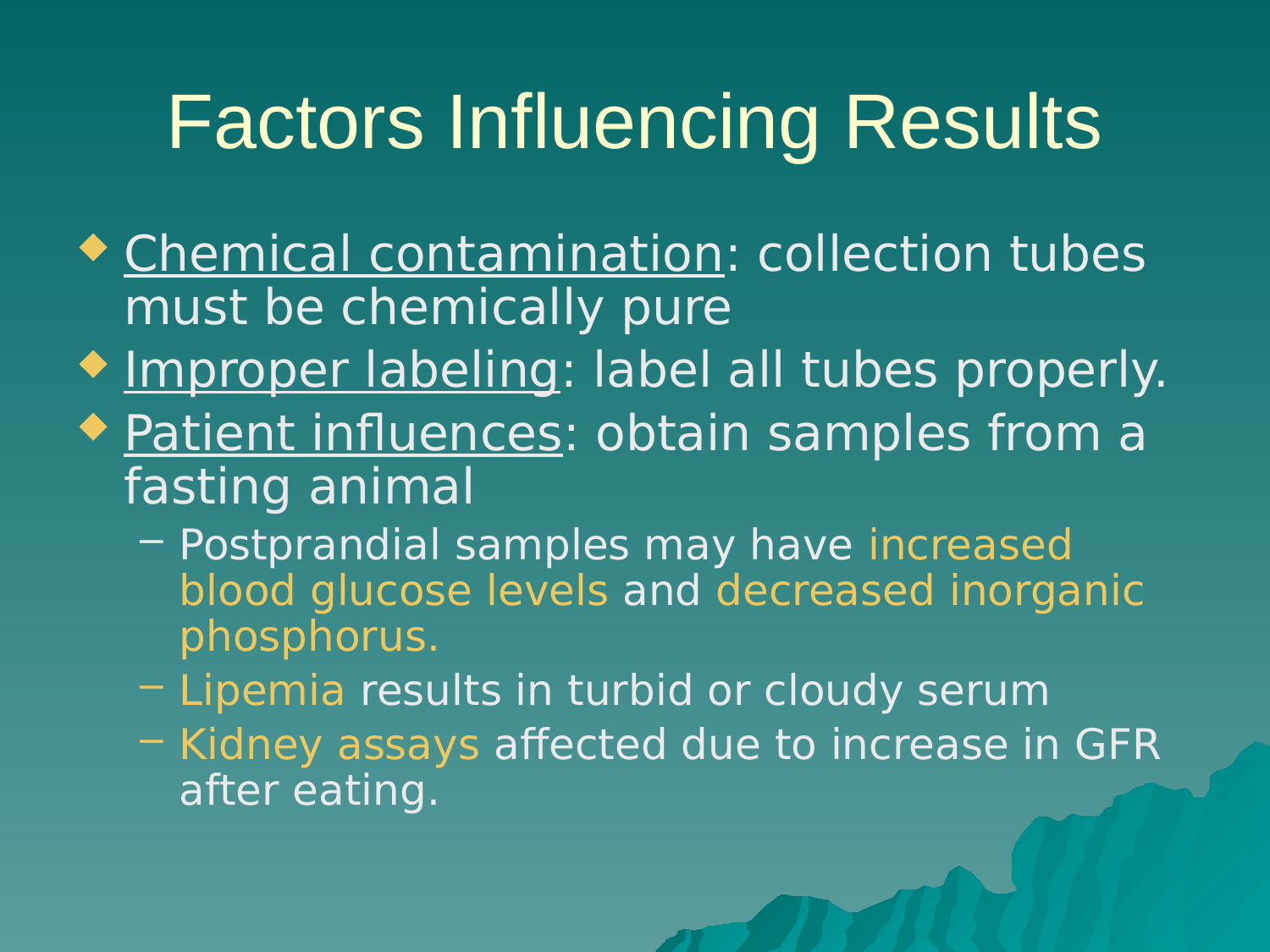

# Factors Influencing Results
Chemical contamination: collection tubes must be chemically pure
Improper labeling: label all tubes properly.
Patient influences: obtain samples from a fasting animal
Postprandial samples may have increased blood glucose levels and decreased inorganic phosphorus.
Lipemia results in turbid or cloudy serum
Kidney assays affected due to increase in GFR after eating.